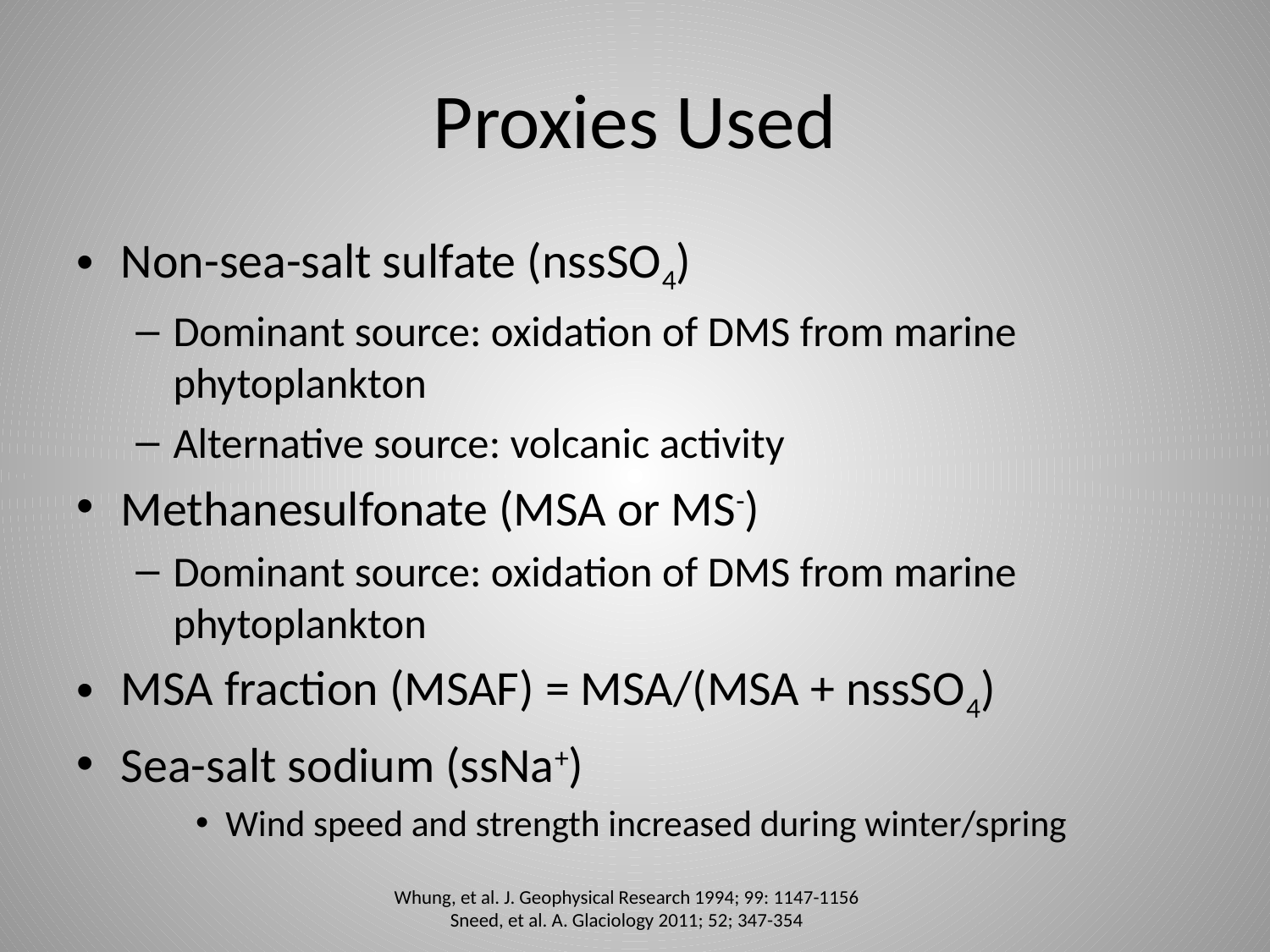

# Proxies Used
Non-sea-salt sulfate (nssSO4)
Dominant source: oxidation of DMS from marine phytoplankton
Alternative source: volcanic activity
Methanesulfonate (MSA or MS-)
Dominant source: oxidation of DMS from marine phytoplankton
MSA fraction (MSAF) = MSA/(MSA + nssSO4)
Sea-salt sodium (ssNa+)
Wind speed and strength increased during winter/spring
Whung, et al. J. Geophysical Research 1994; 99: 1147-1156
Sneed, et al. A. Glaciology 2011; 52; 347-354